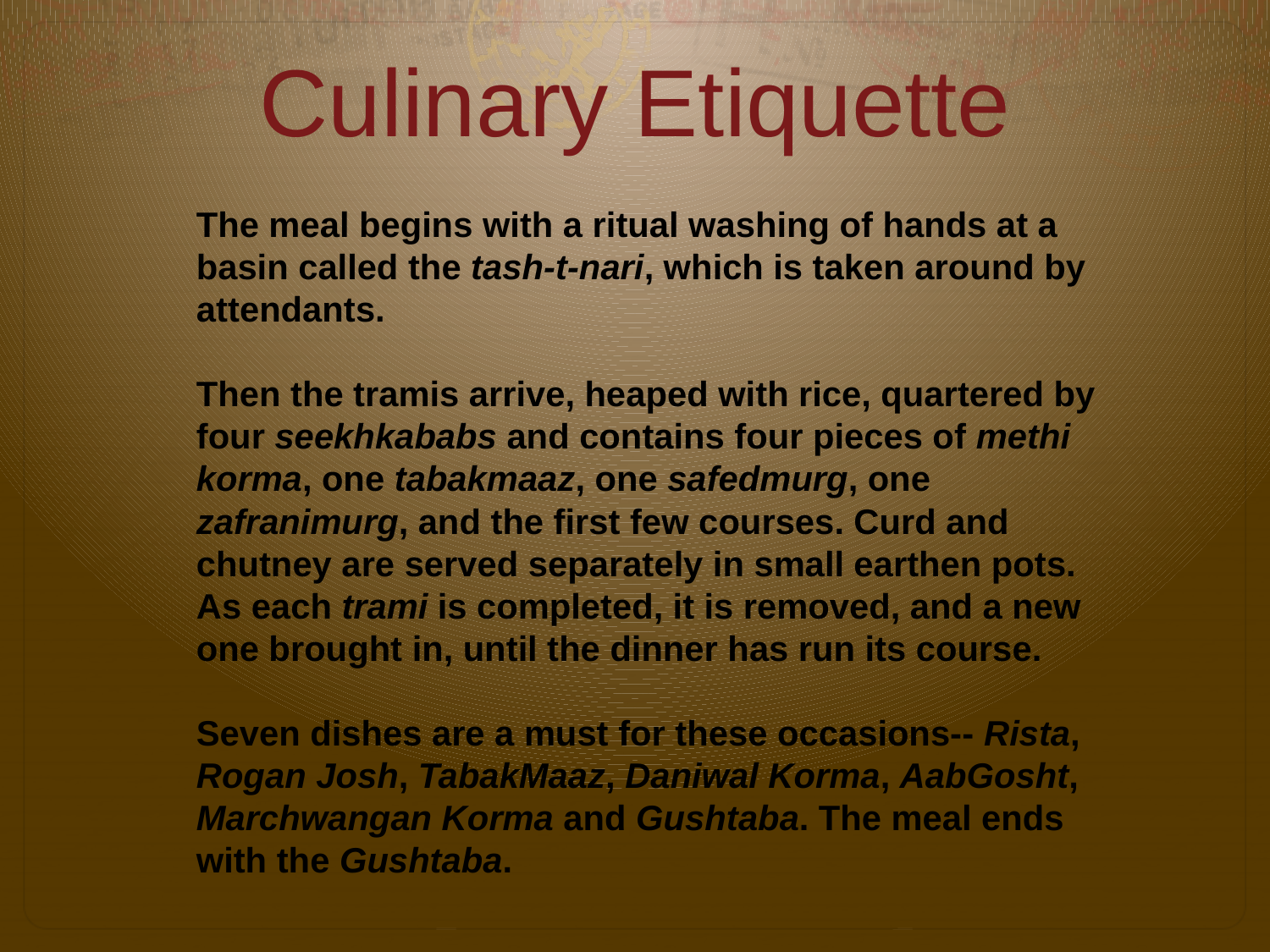

# Culinary Etiquette
The meal begins with a ritual washing of hands at a basin called the tash-t-nari, which is taken around by attendants.

Then the tramis arrive, heaped with rice, quartered by four seekhkababs and contains four pieces of methi korma, one tabakmaaz, one safedmurg, one zafranimurg, and the first few courses. Curd and chutney are served separately in small earthen pots. As each trami is completed, it is removed, and a new one brought in, until the dinner has run its course.

Seven dishes are a must for these occasions-- Rista, Rogan Josh, TabakMaaz, Daniwal Korma, AabGosht, Marchwangan Korma and Gushtaba. The meal ends with the Gushtaba.